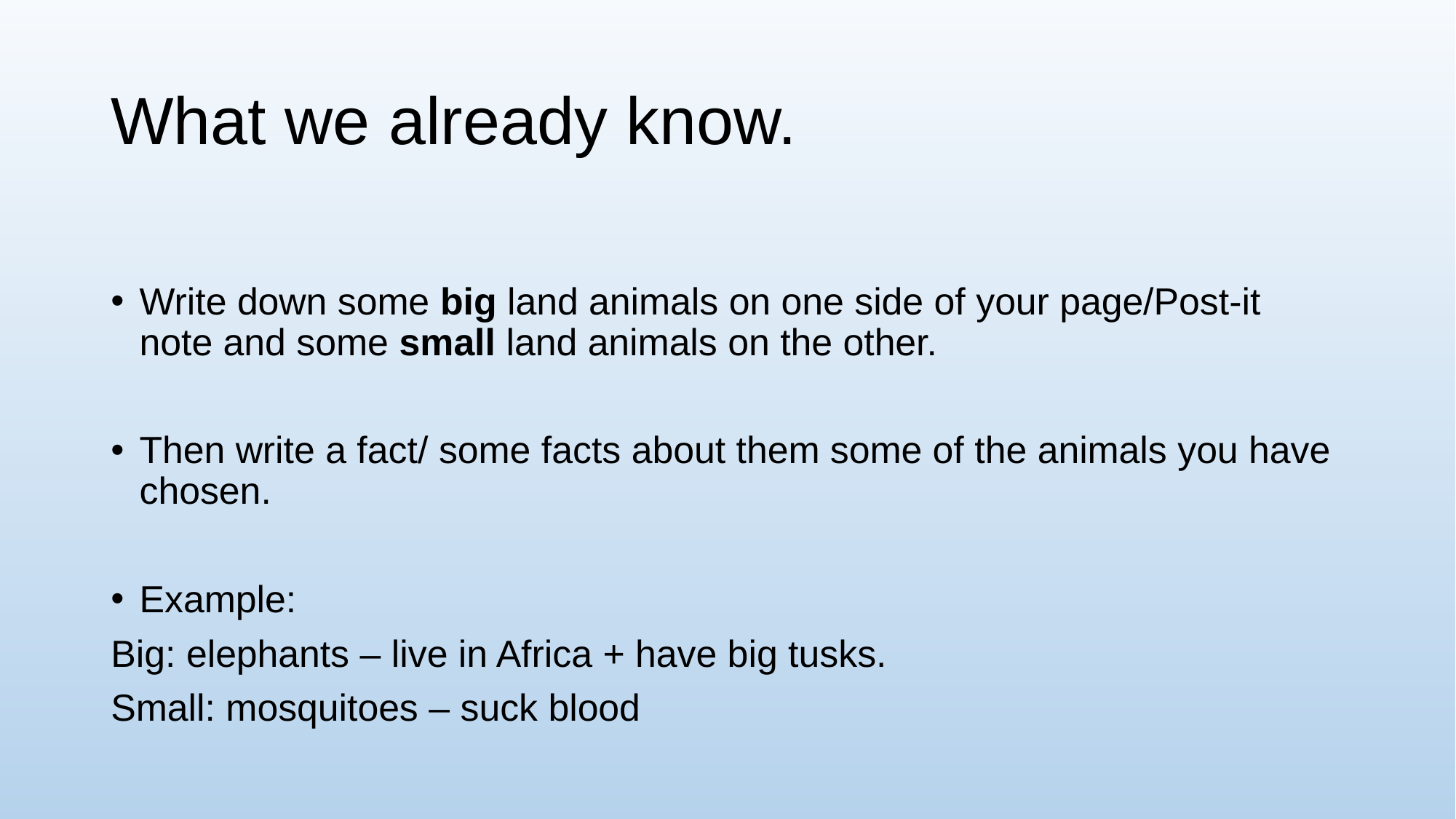

# What we already know.

Write down some big land animals on one side of your page/Post-it note and some small land animals on the other.

Then write a fact/ some facts about them some of the animals you have chosen.

Example:
Big: elephants – live in Africa + have big tusks.
Small: mosquitoes – suck blood